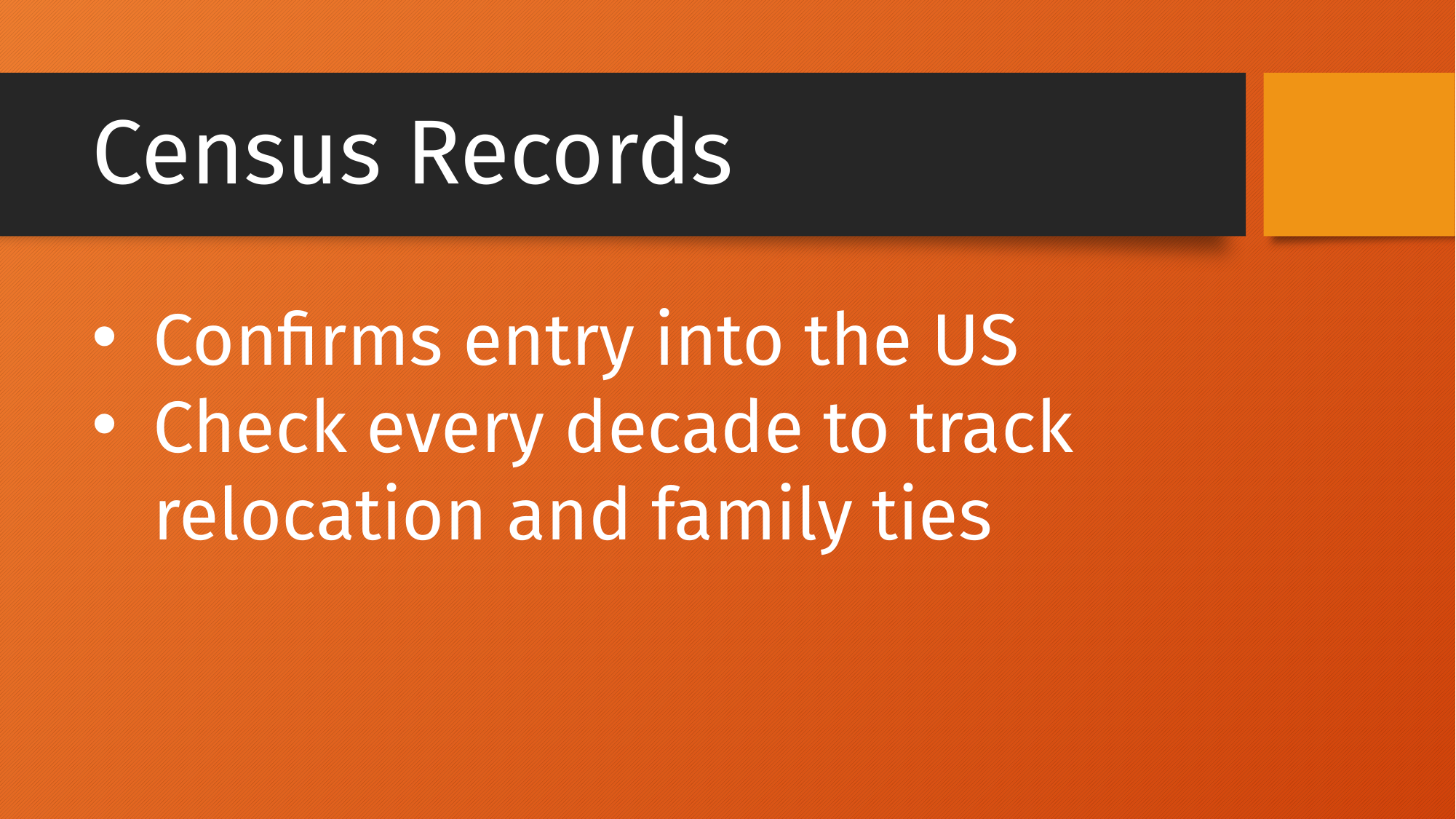

# Census Records

Confirms entry into the US
Check every decade to track relocation and family ties